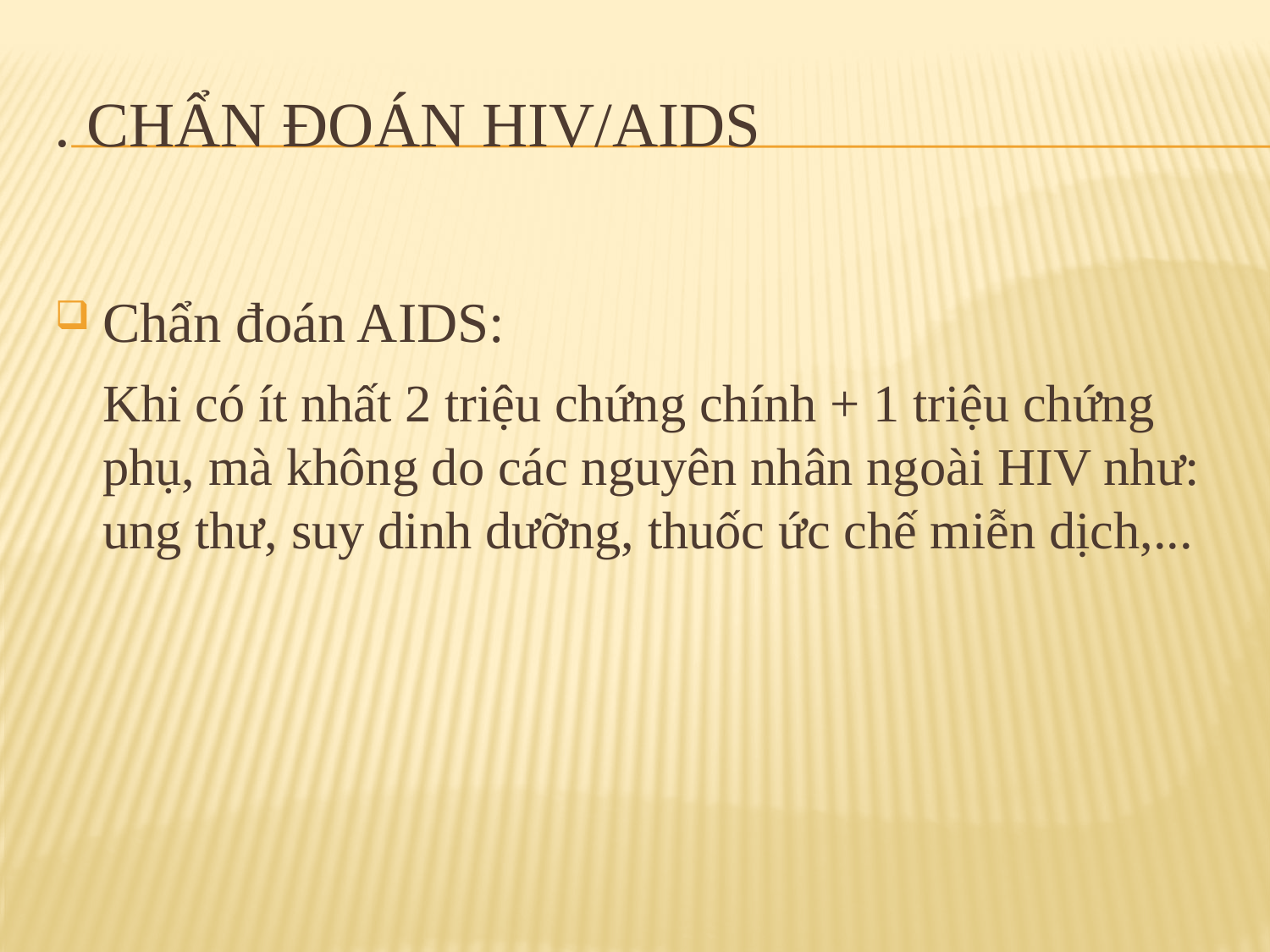

# . Chẩn đoán HIV/AIDS

Chẩn đoán AIDS:
	Khi có ít nhất 2 triệu chứng chính + 1 triệu chứng phụ, mà không do các nguyên nhân ngoài HIV như: ung thư, suy dinh dưỡng, thuốc ức chế miễn dịch,...